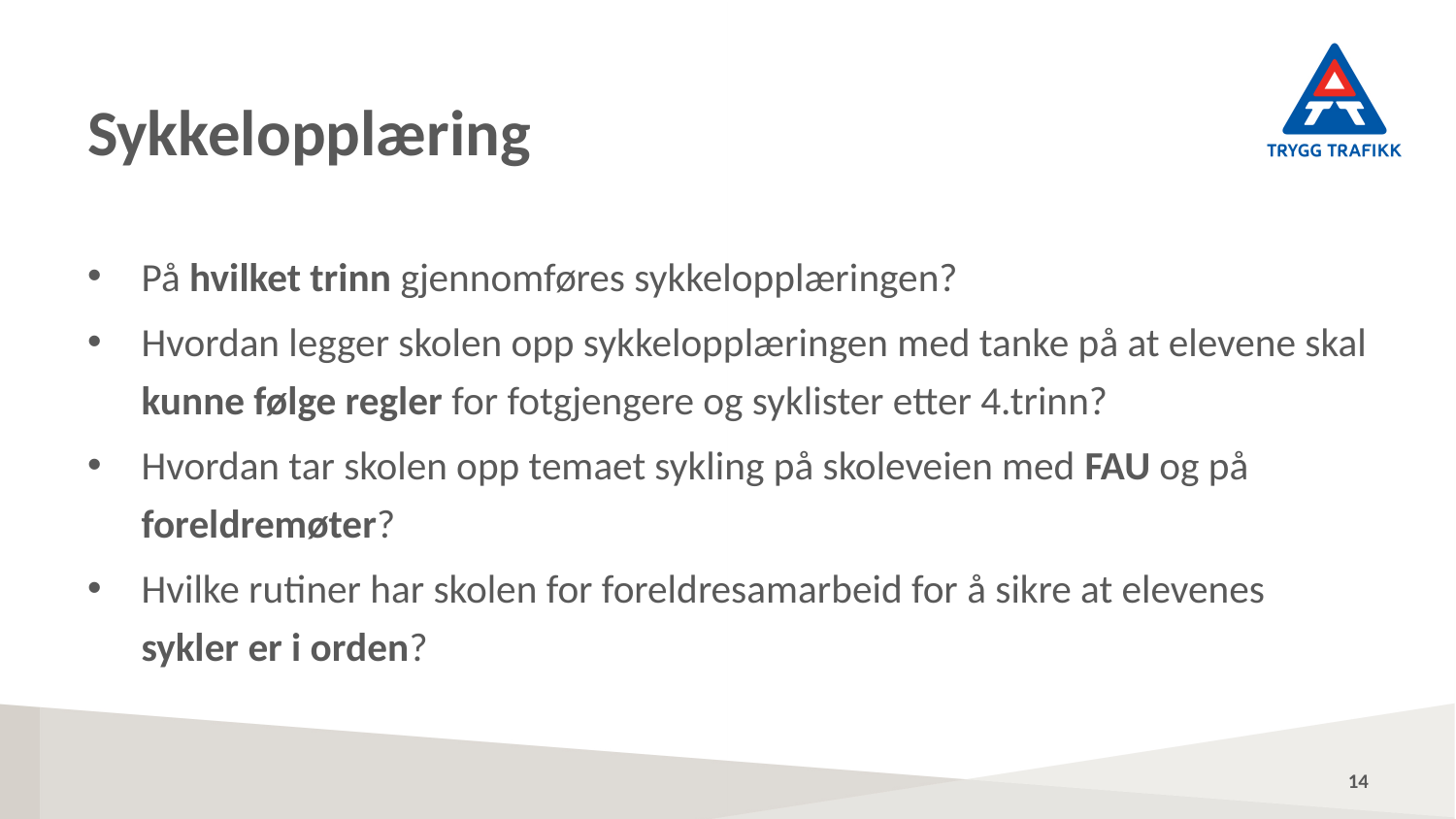

# Sykkelopplæring
På hvilket trinn gjennomføres sykkelopplæringen?
Hvordan legger skolen opp sykkelopplæringen med tanke på at elevene skal kunne følge regler for fotgjengere og syklister etter 4.trinn?
Hvordan tar skolen opp temaet sykling på skoleveien med FAU og på foreldremøter?
Hvilke rutiner har skolen for foreldresamarbeid for å sikre at elevenes sykler er i orden?
14